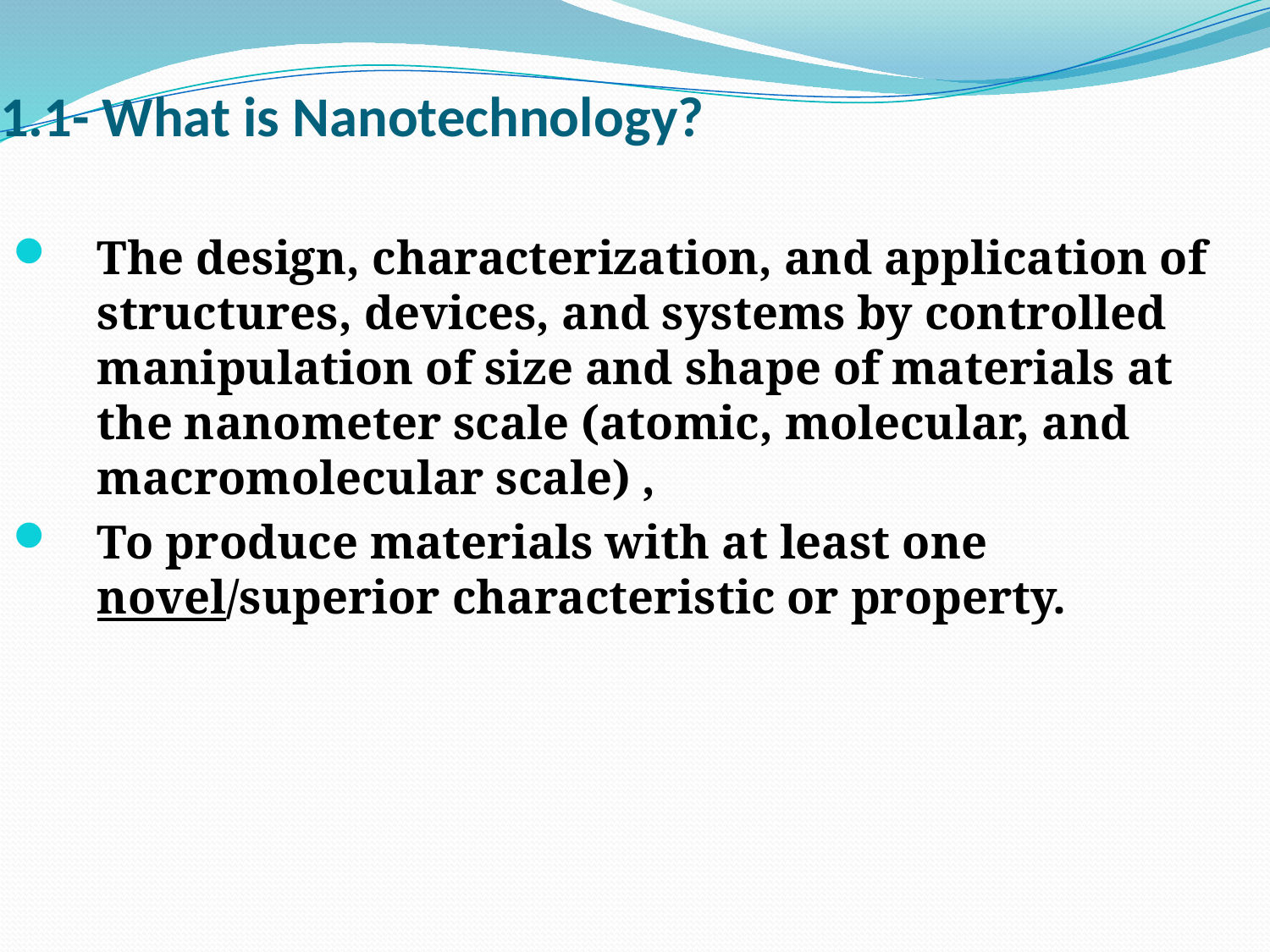

# 1.1- What is Nanotechnology?

The design, characterization, and application of structures, devices, and systems by controlled manipulation of size and shape of materials at the nanometer scale (atomic, molecular, and macromolecular scale) ,
To produce materials with at least one novel/superior characteristic or property.